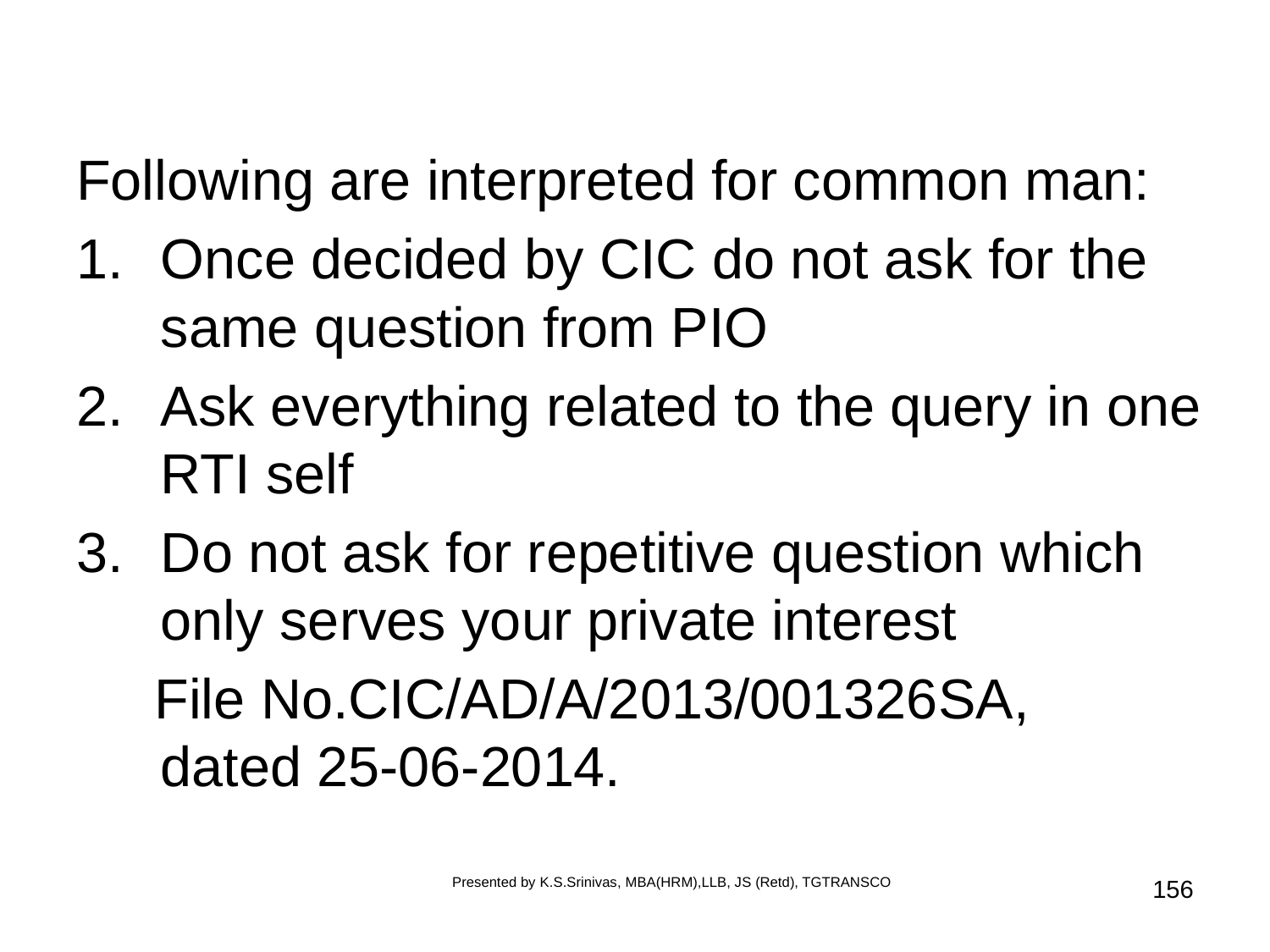

#
Following are interpreted for common man:
Once decided by CIC do not ask for the same question from PIO
Ask everything related to the query in one RTI self
Do not ask for repetitive question which only serves your private interest
     File No.CIC/AD/A/2013/001326­SA,     dated 25-06-2014.
Presented by K.S.Srinivas, MBA(HRM),LLB, JS (Retd), TGTRANSCO
156